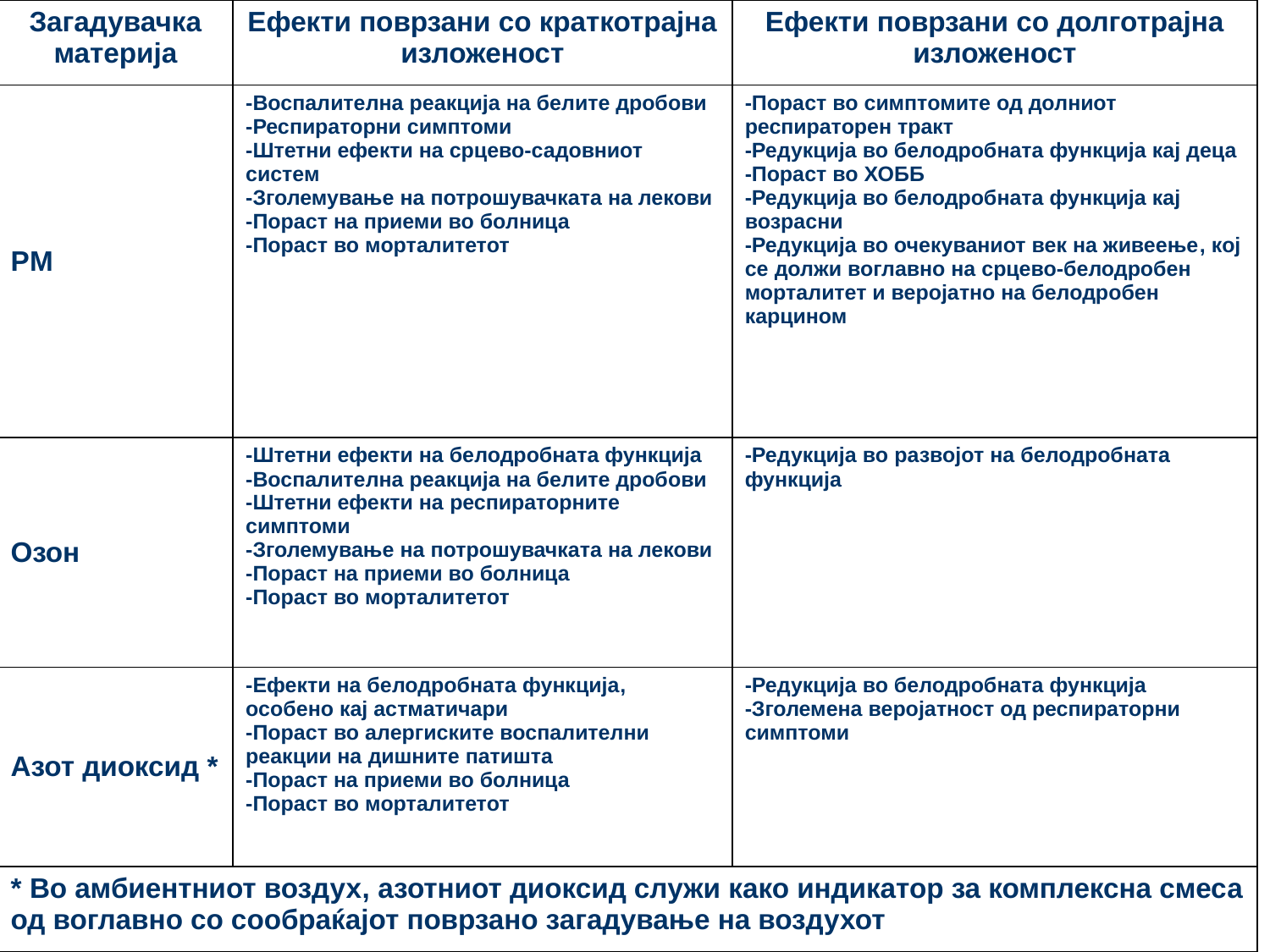

| Загадувачка материја | Eфекти поврзани со краткотрајна изложеност | Eфекти поврзани со долготрајна изложеност |
| --- | --- | --- |
| РM | -Воспалителна реакција на белите дробови -Респираторни симптоми -Штетни ефекти на срцево-садовниот систем -Зголемување на потрошувачката на лекови -Пораст на приеми во болница -Пораст во морталитетот | -Пораст во симптомите од долниот респираторен тракт -Редукција во белодробната функција кај деца -Пораст во ХОББ -Редукција во белодробната функција кај возрасни -Редукција во очекуваниот век на живеење, кoj сe должи воглавно на срцево-белодробен морталитет и веројатно на белодробен карцином |
| Oзон | -Штетни ефекти на белодробната функција -Воспалителна реакција на белите дробови -Штетни ефекти на респираторните симптоми -Зголемување на потрошувачката на лекови -Пораст на приеми во болница -Пораст во морталитетот | -Редукција во развојот на белодробната функција |
| Азот диоксид \* | -Ефекти на белодробната функција, особено кај астматичари -Пораст во алергиските воспалителни реакции на дишните патишта -Пораст на приеми во болница -Пораст во морталитетот | -Редукција во белодробната функција -Зголемена веројатност од респираторни симптоми |
| \* Вo амбиентниот воздух, азотниот диоксид служи како индикатор за комплексна смеса од воглавно со сообраќајот поврзано загадување на воздухот |  |  |